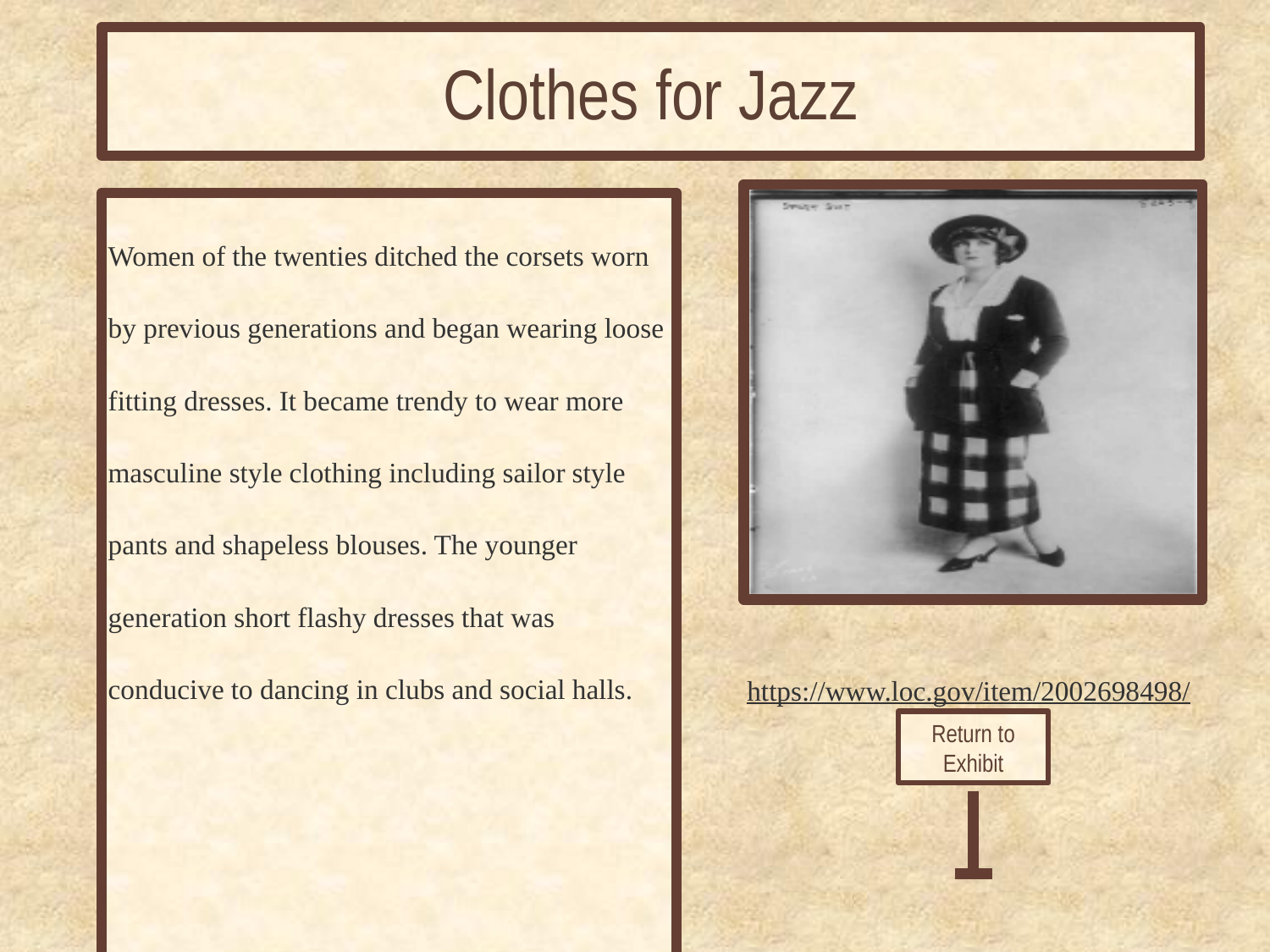

# Clothes for Jazz

Women of the twenties ditched the corsets worn by previous generations and began wearing loose fitting dresses. It became trendy to wear more masculine style clothing including sailor style pants and shapeless blouses. The younger generation short flashy dresses that was conducive to dancing in clubs and social halls.

https://www.loc.gov/item/2002698498/
Return to Exhibit